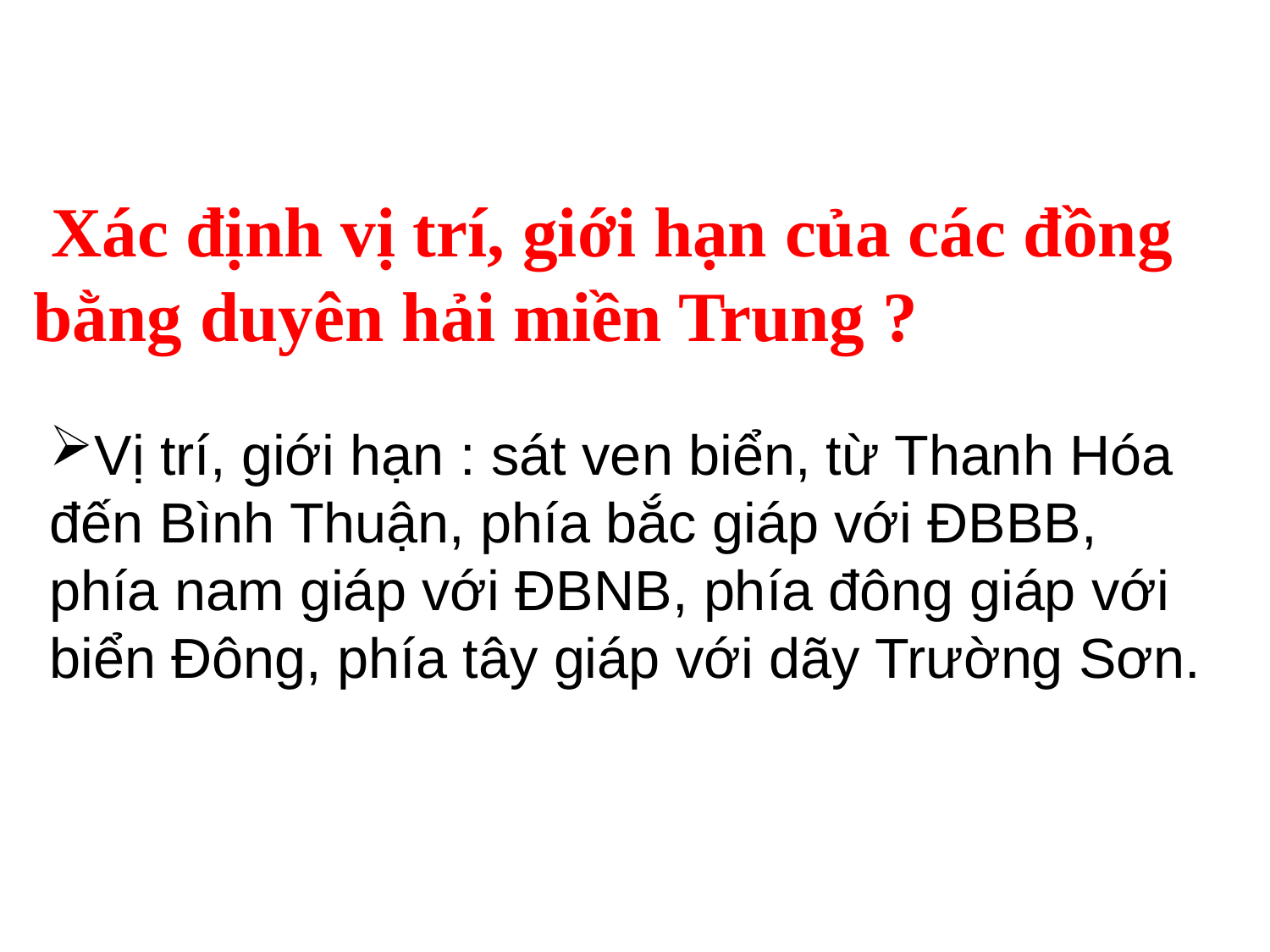

Xác định vị trí, giới hạn của các đồng bằng duyên hải miền Trung ?
Vị trí, giới hạn : sát ven biển, từ Thanh Hóa đến Bình Thuận, phía bắc giáp với ĐBBB, phía nam giáp với ĐBNB, phía đông giáp với biển Đông, phía tây giáp với dãy Trường Sơn.